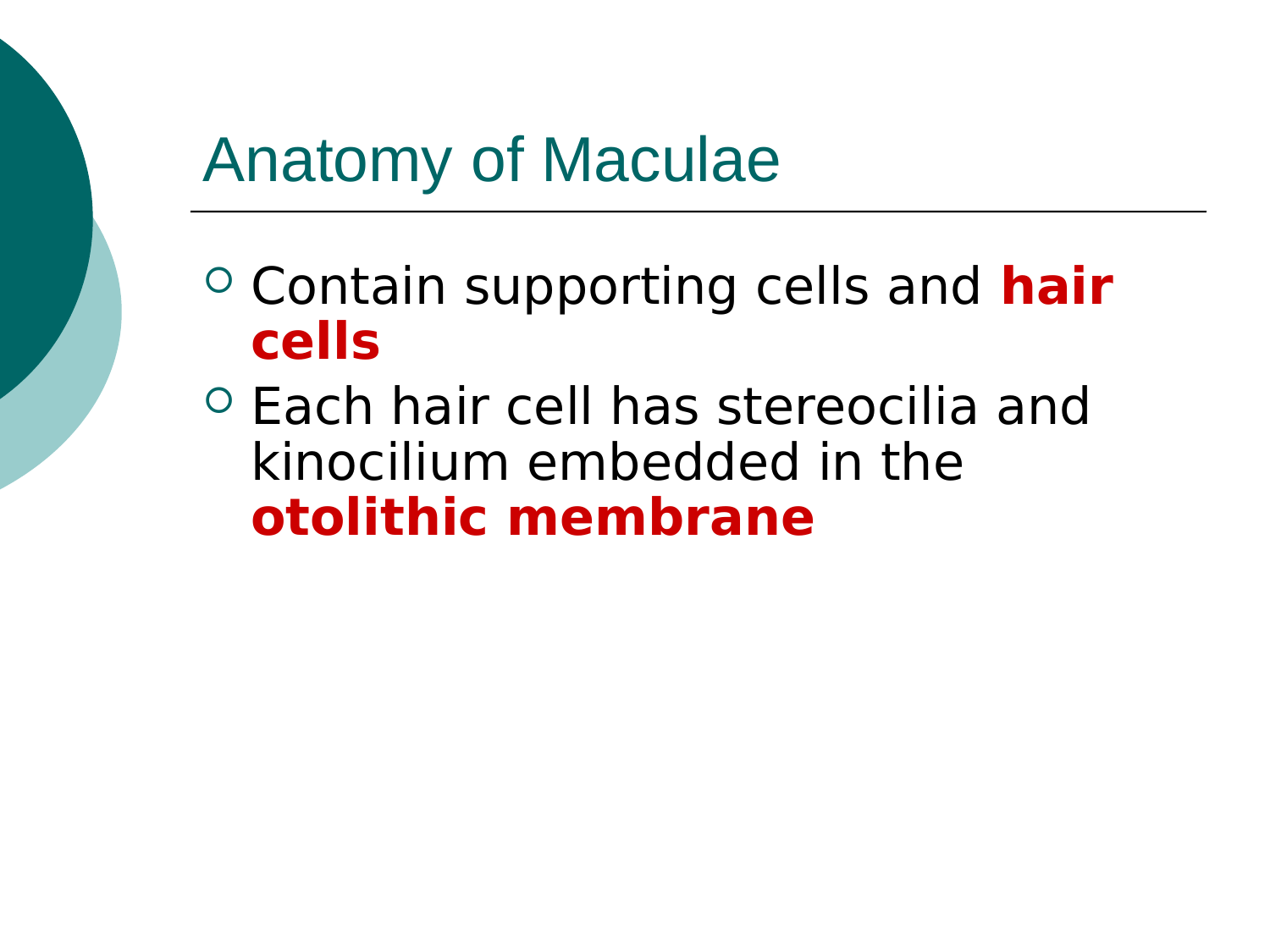

# Anatomy of Maculae
Contain supporting cells and hair cells
Each hair cell has stereocilia and kinocilium embedded in the otolithic membrane